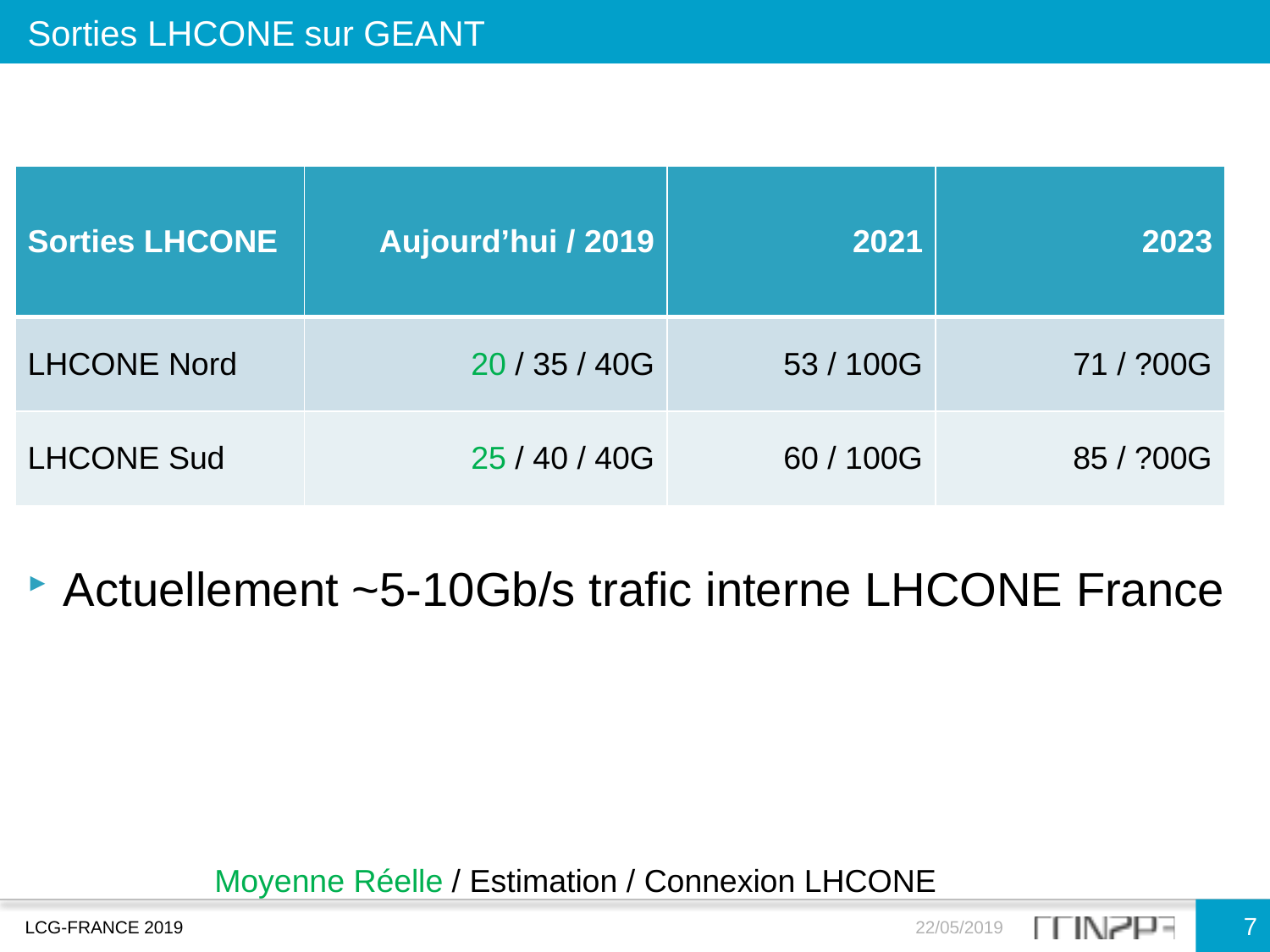

Sorties LHCONE sur GEANT
| Sorties LHCONE | Aujourd’hui / 2019 | 2021 | 2023 |
| --- | --- | --- | --- |
| LHCONE Nord | 20 / 35 / 40G | 53 / 100G | 71 / ?00G |
| LHCONE Sud | 25 / 40 / 40G | 60 / 100G | 85 / ?00G |
Actuellement ~5-10Gb/s trafic interne LHCONE France

Moyenne Réelle / Estimation / Connexion LHCONE
7
LCG-FRANCE 2019
22/05/2019